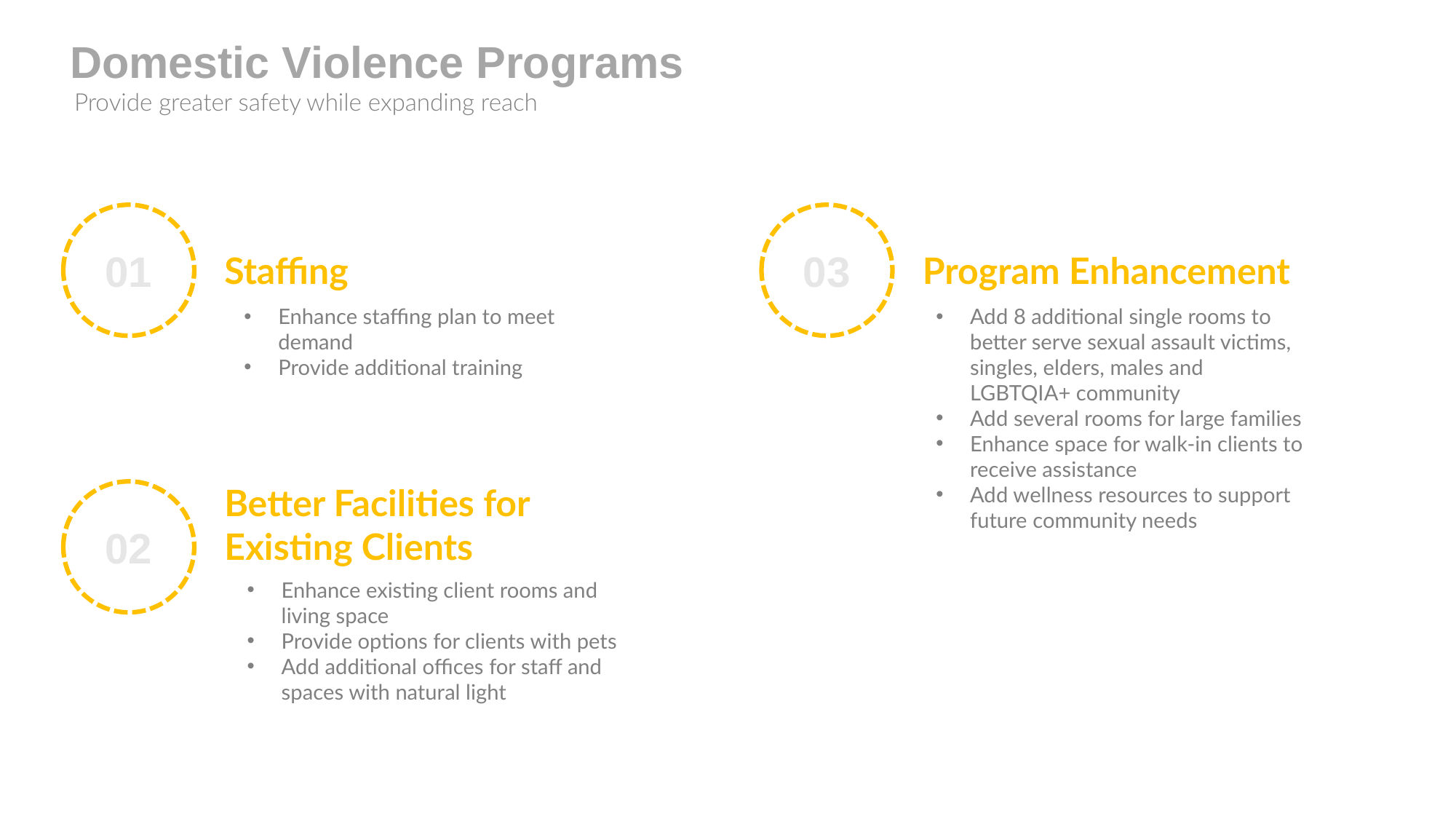

Domestic Violence Programs
Provide greater safety while expanding reach
01
03
Staffing
Program Enhancement
Enhance staffing plan to meet demand
Provide additional training
Add 8 additional single rooms to better serve sexual assault victims, singles, elders, males and LGBTQIA+ community
Add several rooms for large families
Enhance space for walk-in clients to receive assistance
Add wellness resources to support future community needs

Better Facilities for Existing Clients
02
Enhance existing client rooms and living space
Provide options for clients with pets
Add additional offices for staff and spaces with natural light